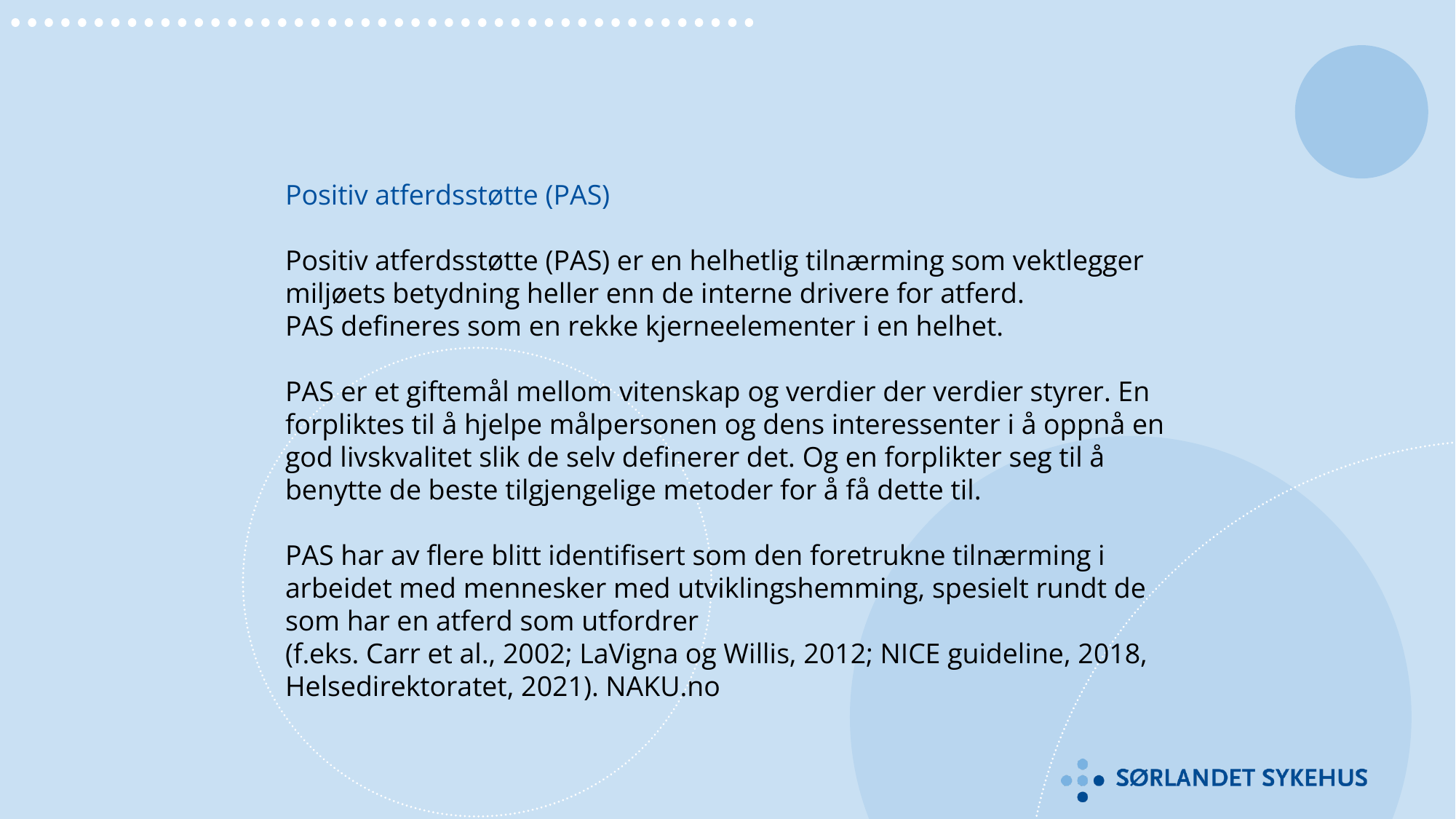

Positiv atferdsstøtte (PAS)

Positiv atferdsstøtte (PAS) er en helhetlig tilnærming som vektlegger miljøets betydning heller enn de interne drivere for atferd.
PAS defineres som en rekke kjerneelementer i en helhet.

PAS er et giftemål mellom vitenskap og verdier der verdier styrer. En forpliktes til å hjelpe målpersonen og dens interessenter i å oppnå en god livskvalitet slik de selv definerer det. Og en forplikter seg til å benytte de beste tilgjengelige metoder for å få dette til.

PAS har av flere blitt identifisert som den foretrukne tilnærming i arbeidet med mennesker med utviklingshemming, spesielt rundt de som har en atferd som utfordrer
(f.eks. Carr et al., 2002; LaVigna og Willis, 2012; NICE guideline, 2018, Helsedirektoratet, 2021). NAKU.no